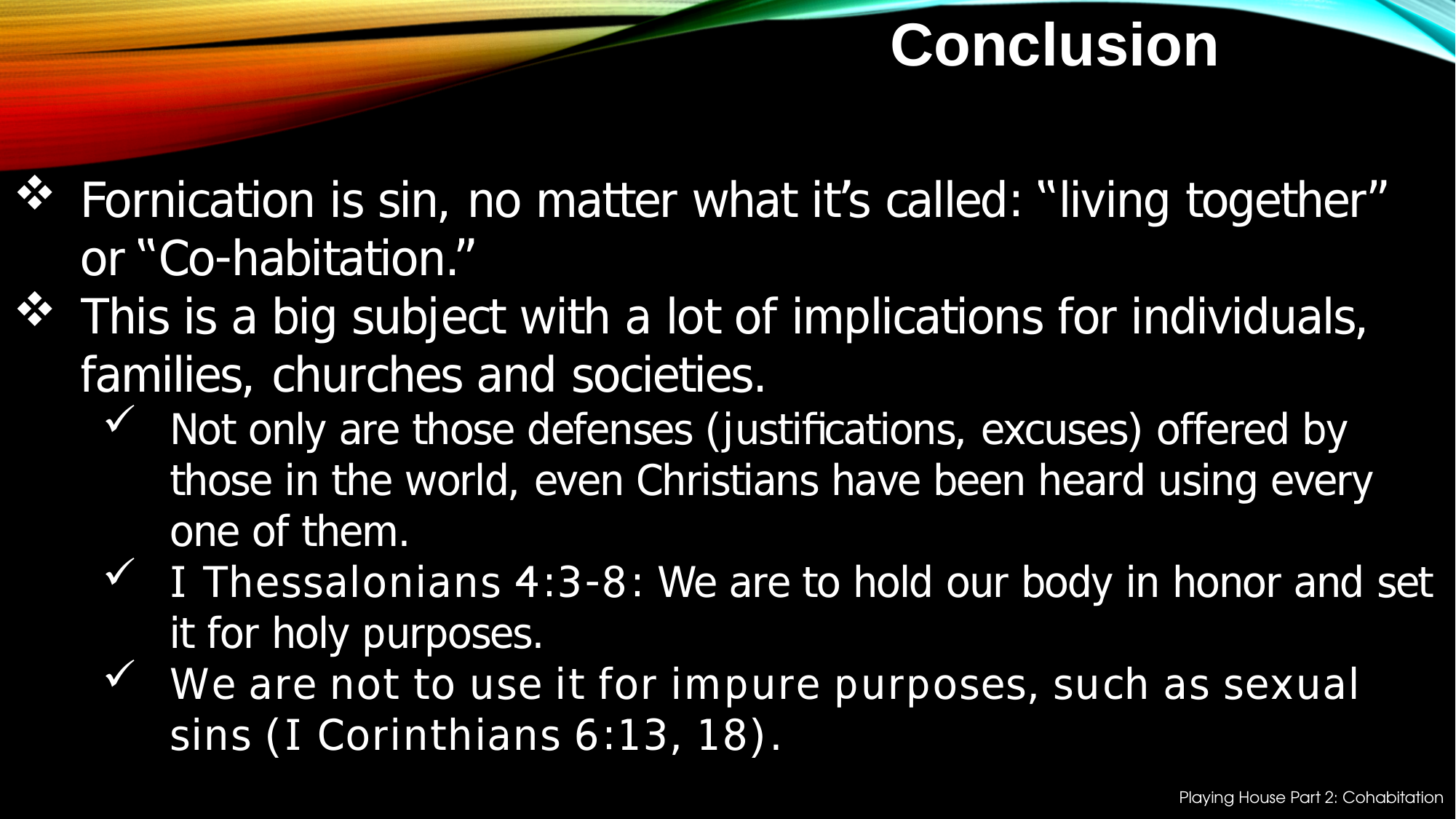

Conclusion
Fornication is sin, no matter what it’s called: “living together” or “Co-habitation.”
This is a big subject with a lot of implications for individuals, families, churches and societies.
Not only are those defenses (justifications, excuses) offered by those in the world, even Christians have been heard using every one of them.
I Thessalonians 4:3-8: We are to hold our body in honor and set it for holy purposes.
We are not to use it for impure purposes, such as sexual sins (I Corinthians 6:13, 18).
Playing House Part 2: Cohabitation